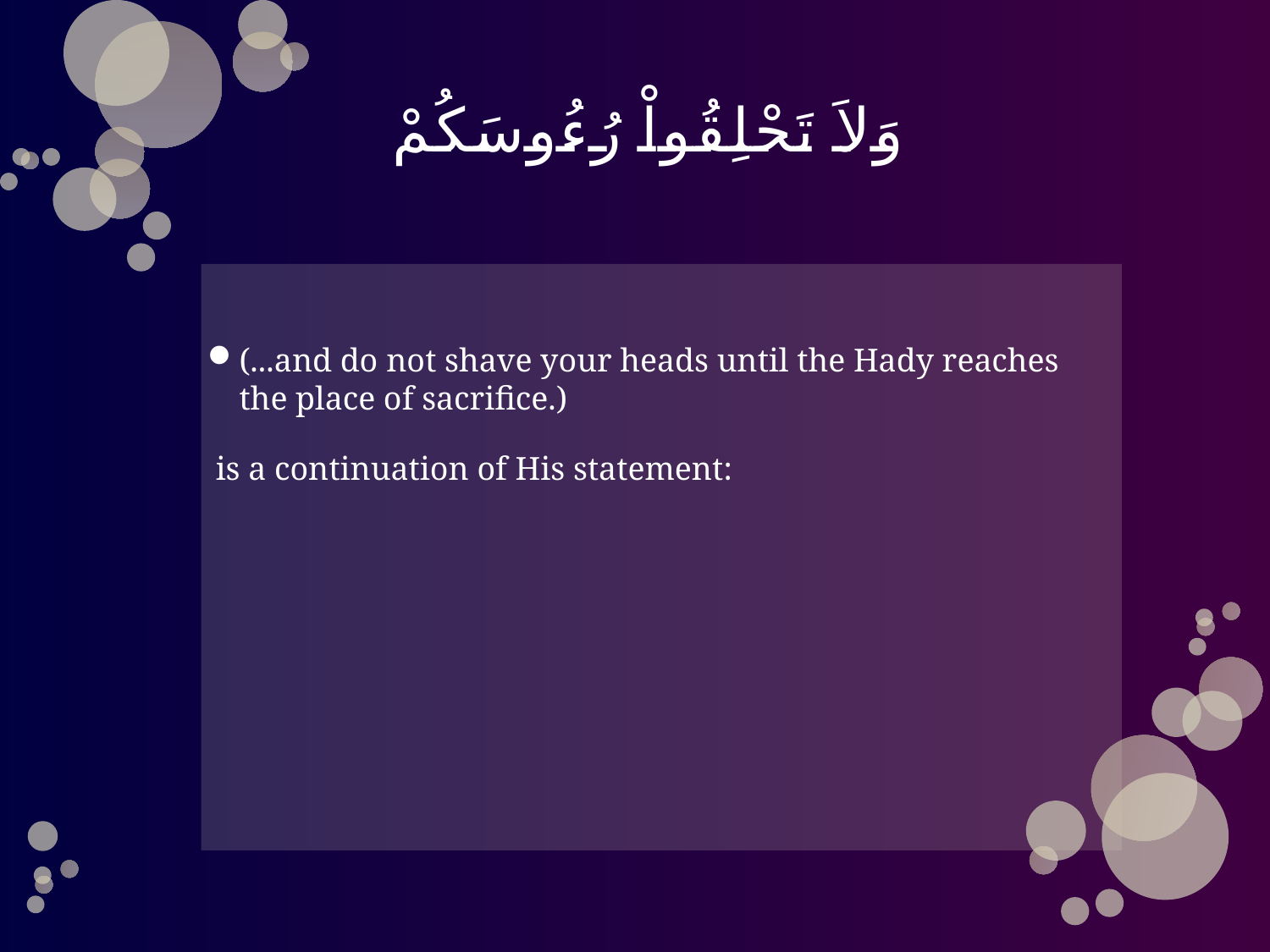

# وَلاَ تَحْلِقُواْ رُءُوسَكُمْ

(...and do not shave your heads until the Hady reaches the place of sacrifice.)
 is a continuation of His statement: